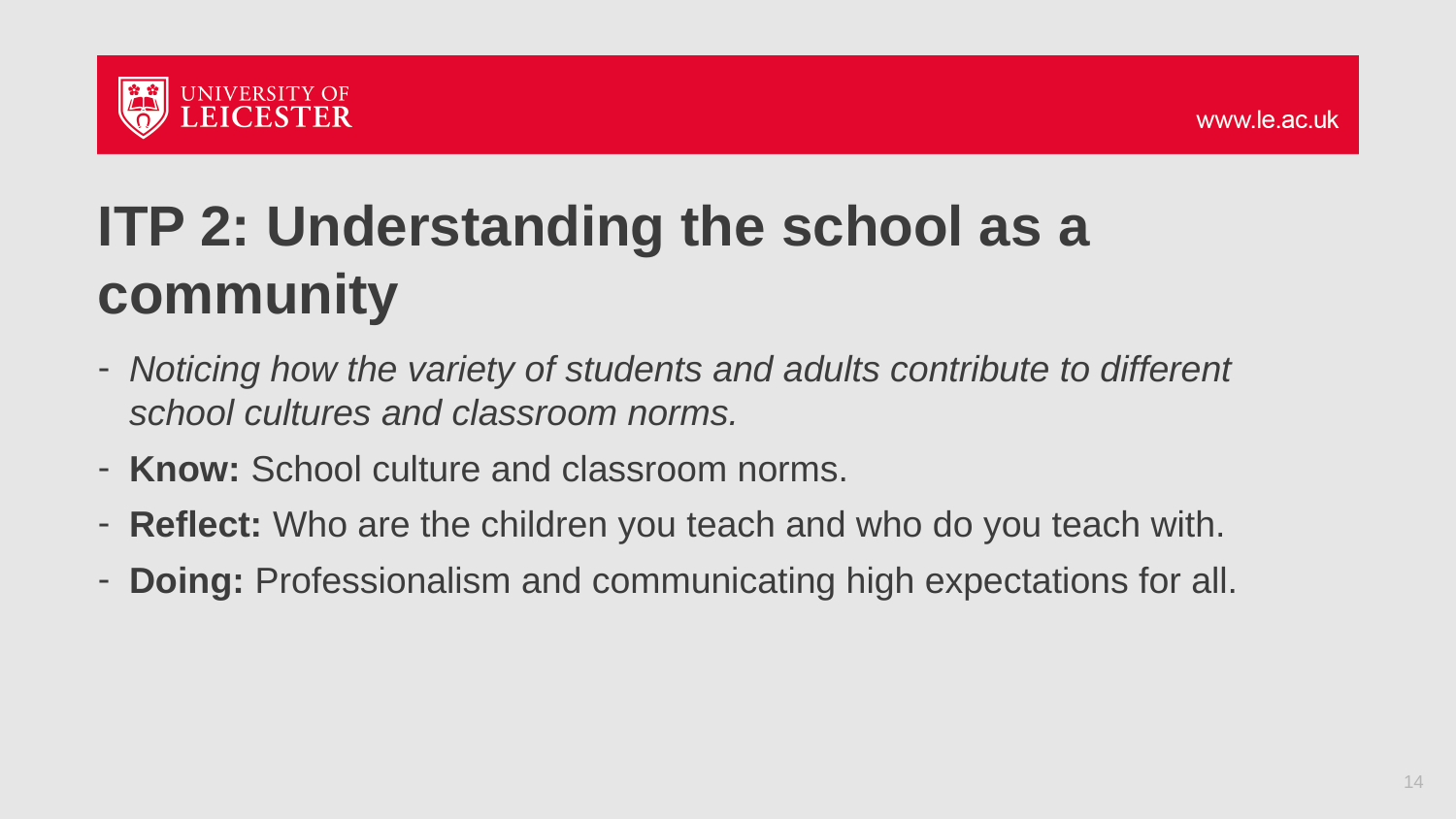

# ITP 2: Understanding the school as a community
Noticing how the variety of students and adults contribute to different school cultures and classroom norms.
Know: School culture and classroom norms.
Reflect: Who are the children you teach and who do you teach with.
Doing: Professionalism and communicating high expectations for all.

14